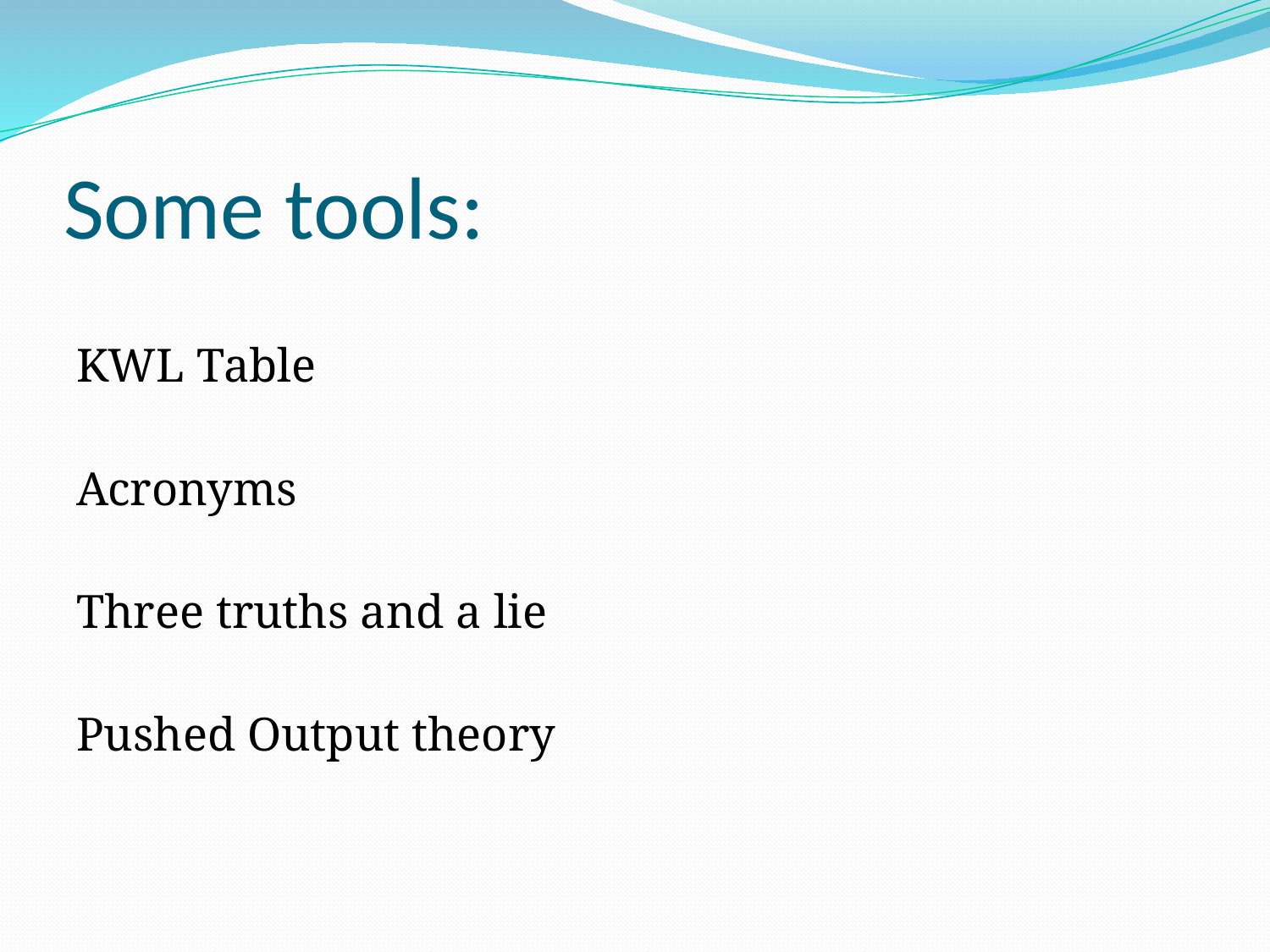

# Some tools:

KWL Table

Acronyms

Three truths and a lie

Pushed Output theory